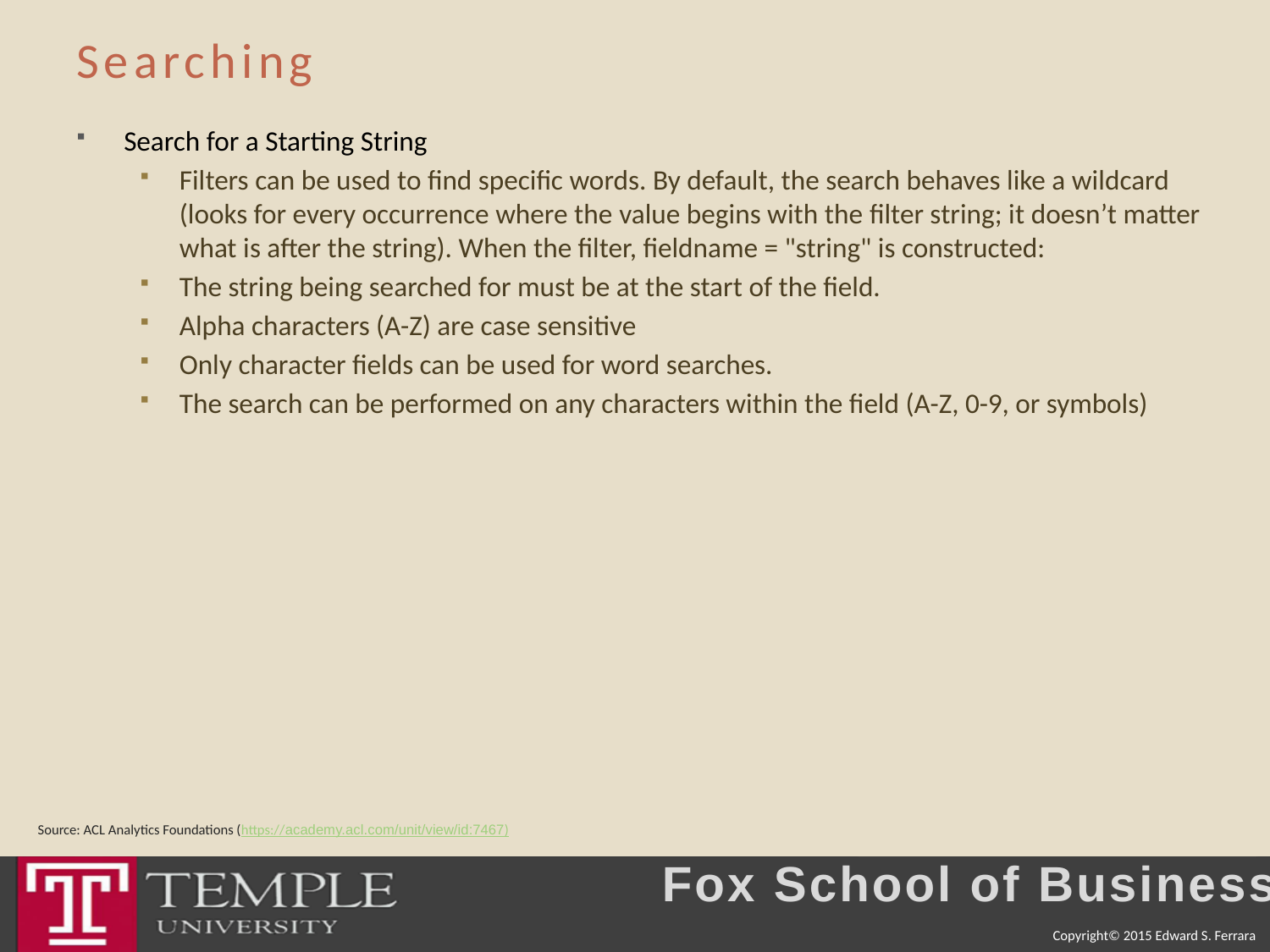

# Searching
Search for a Starting String
Filters can be used to find specific words. By default, the search behaves like a wildcard (looks for every occurrence where the value begins with the filter string; it doesn’t matter what is after the string). When the filter, fieldname = "string" is constructed:
The string being searched for must be at the start of the field.
Alpha characters (A-Z) are case sensitive
Only character fields can be used for word searches.
The search can be performed on any characters within the field (A-Z, 0-9, or symbols)
Source: ACL Analytics Foundations (https://academy.acl.com/unit/view/id:7467)